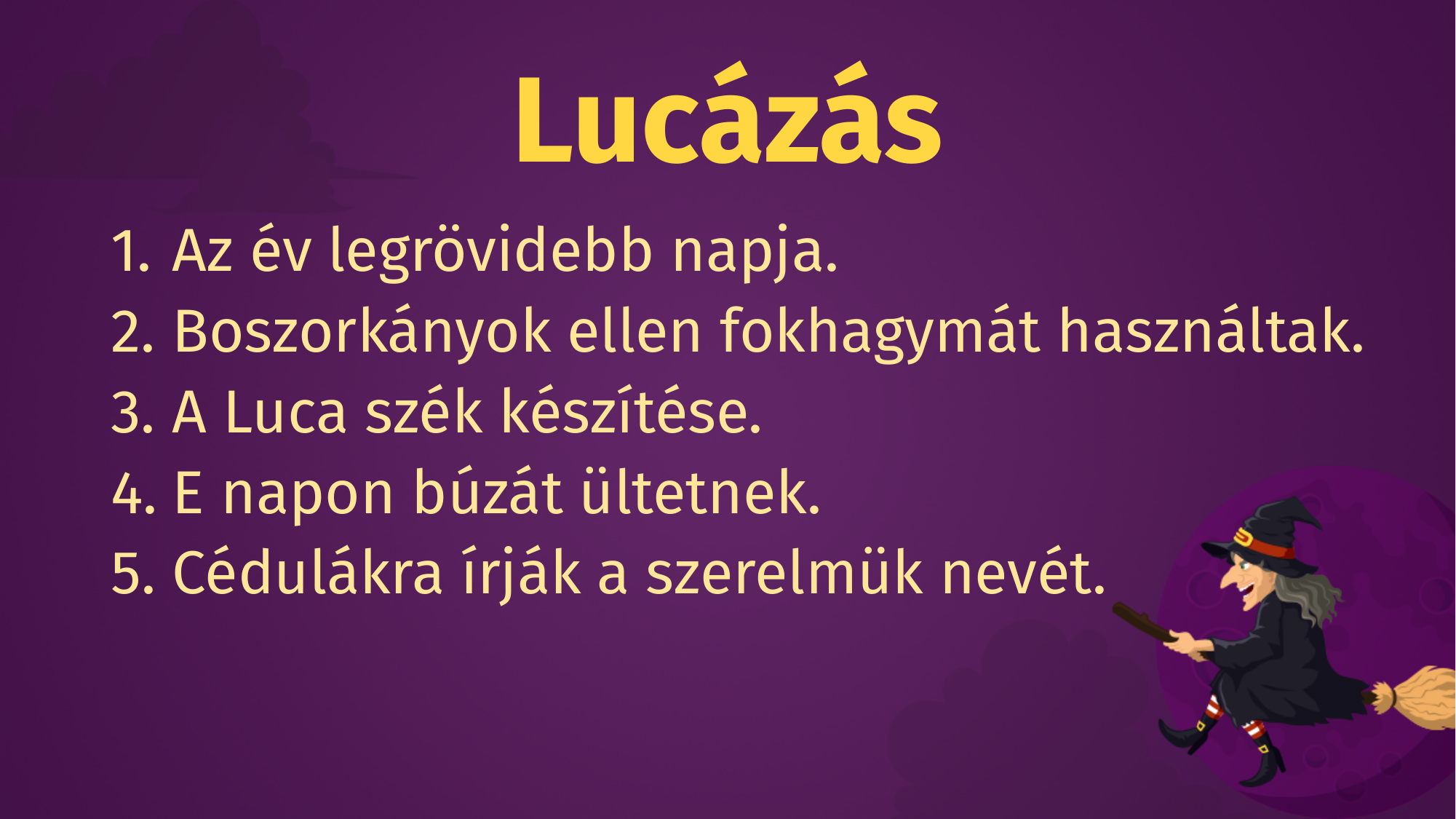

# Lucázás
Az év legrövidebb napja.
Boszorkányok ellen fokhagymát használtak.
A Luca szék készítése.
E napon búzát ültetnek.
Cédulákra írják a szerelmük nevét.